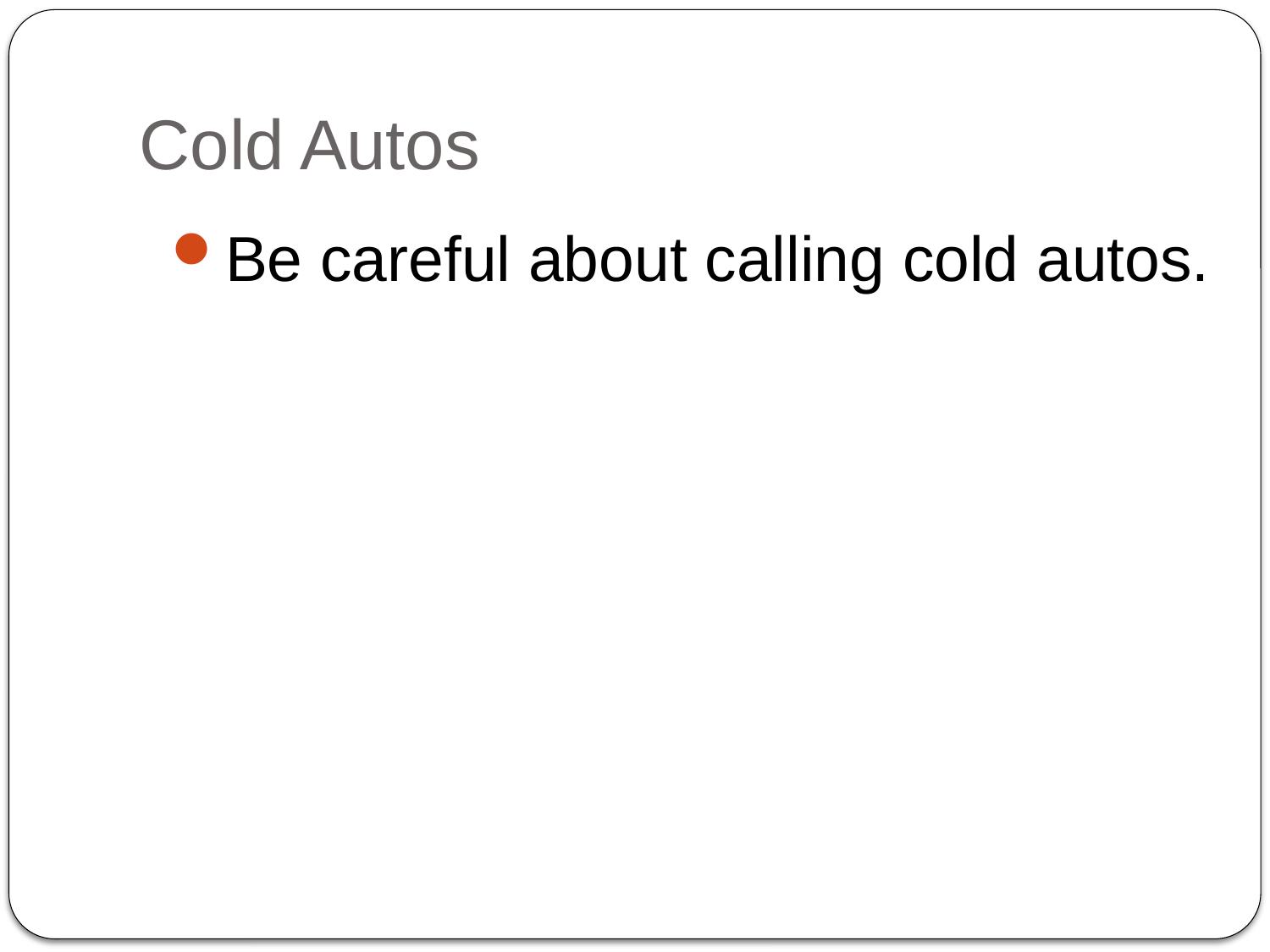

# Cold Autos
Be careful about calling cold autos.